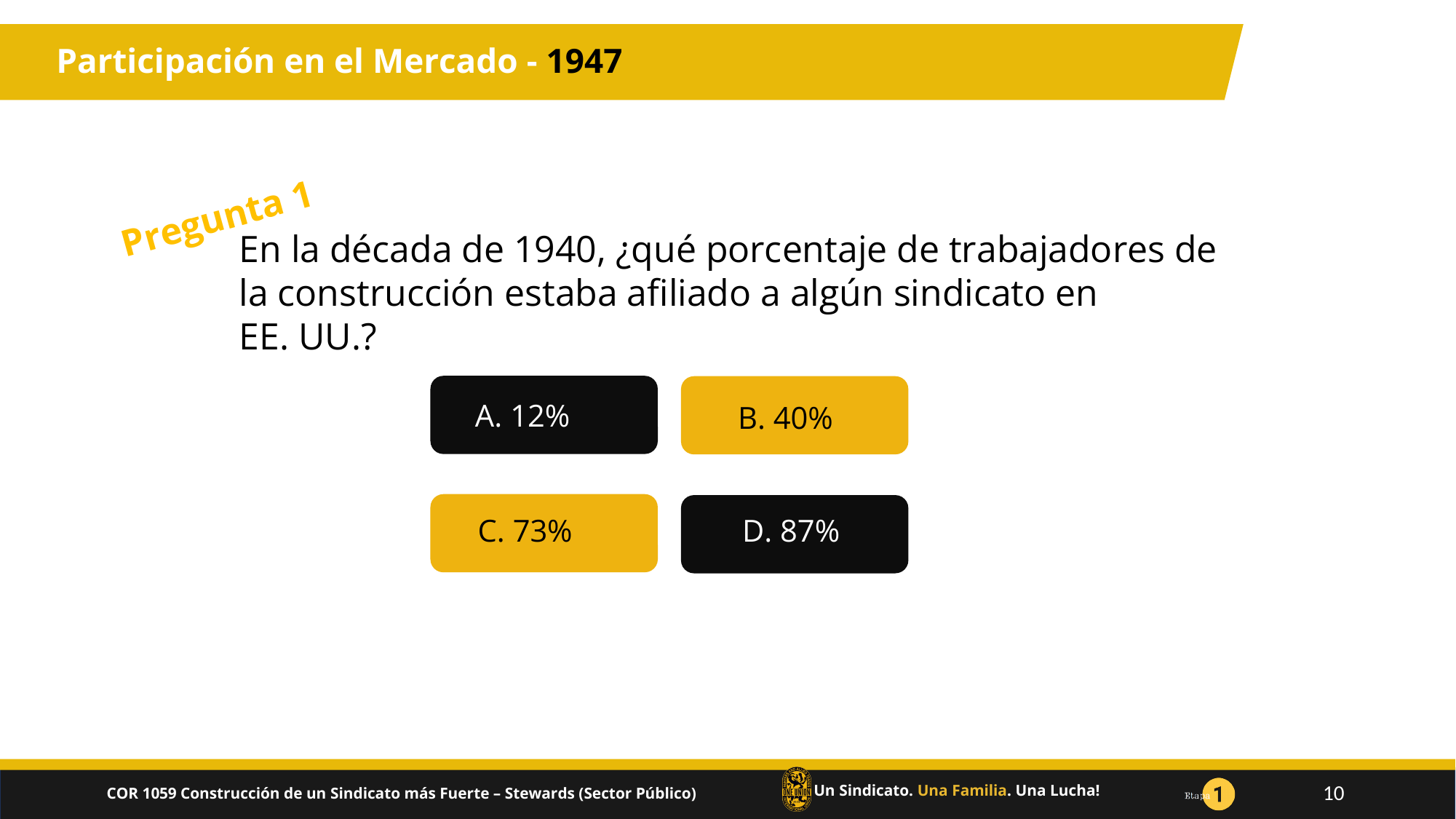

# Participación en el Mercado - 1947
Pregunta 1
En la década de 1940, ¿qué porcentaje de trabajadores de la construcción estaba afiliado a algún sindicato en EE. UU.?

A. 12%
B. 40%

C. 73%
D. 87%